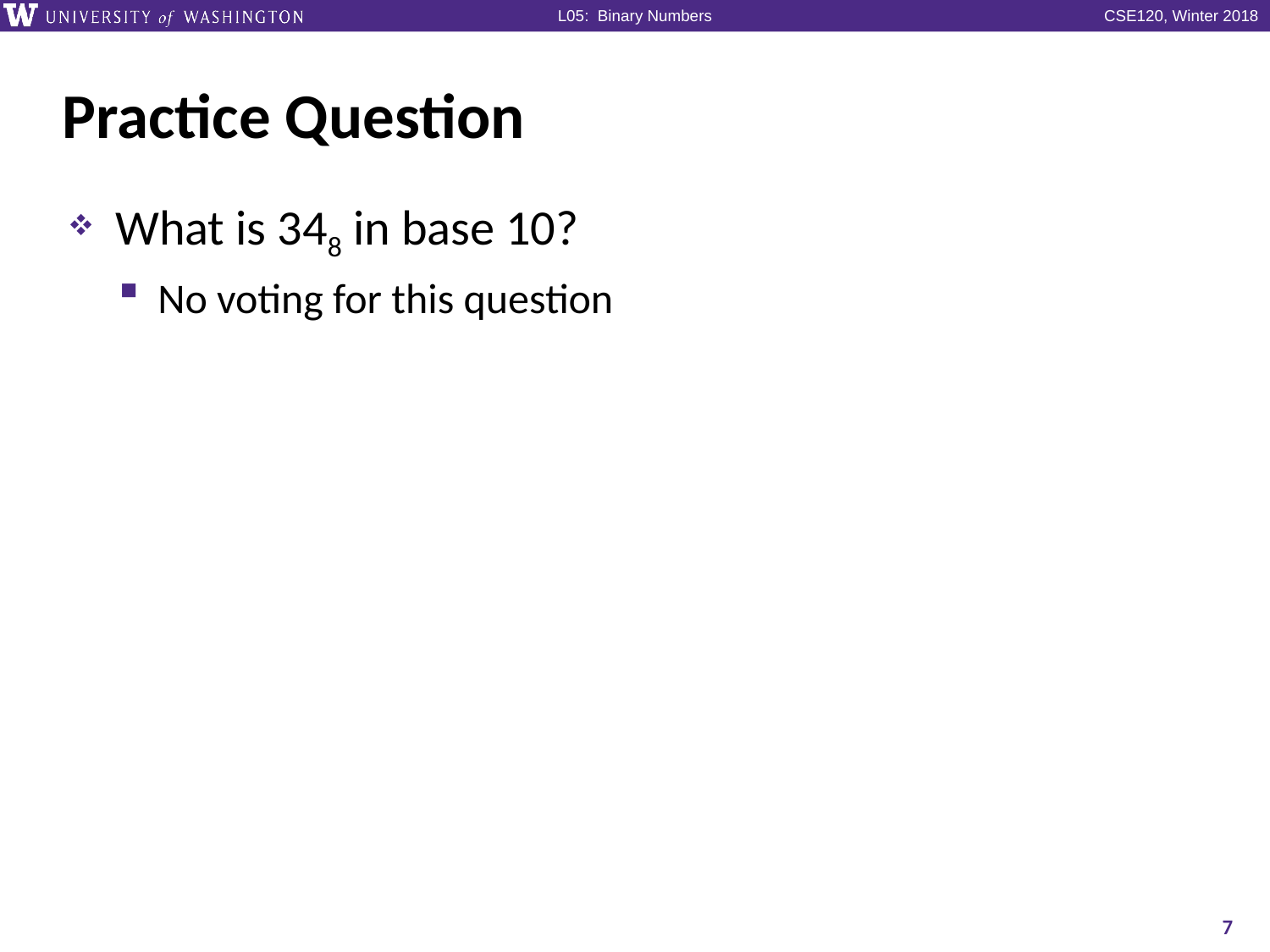

# Practice Question
What is 348 in base 10?
No voting for this question
7